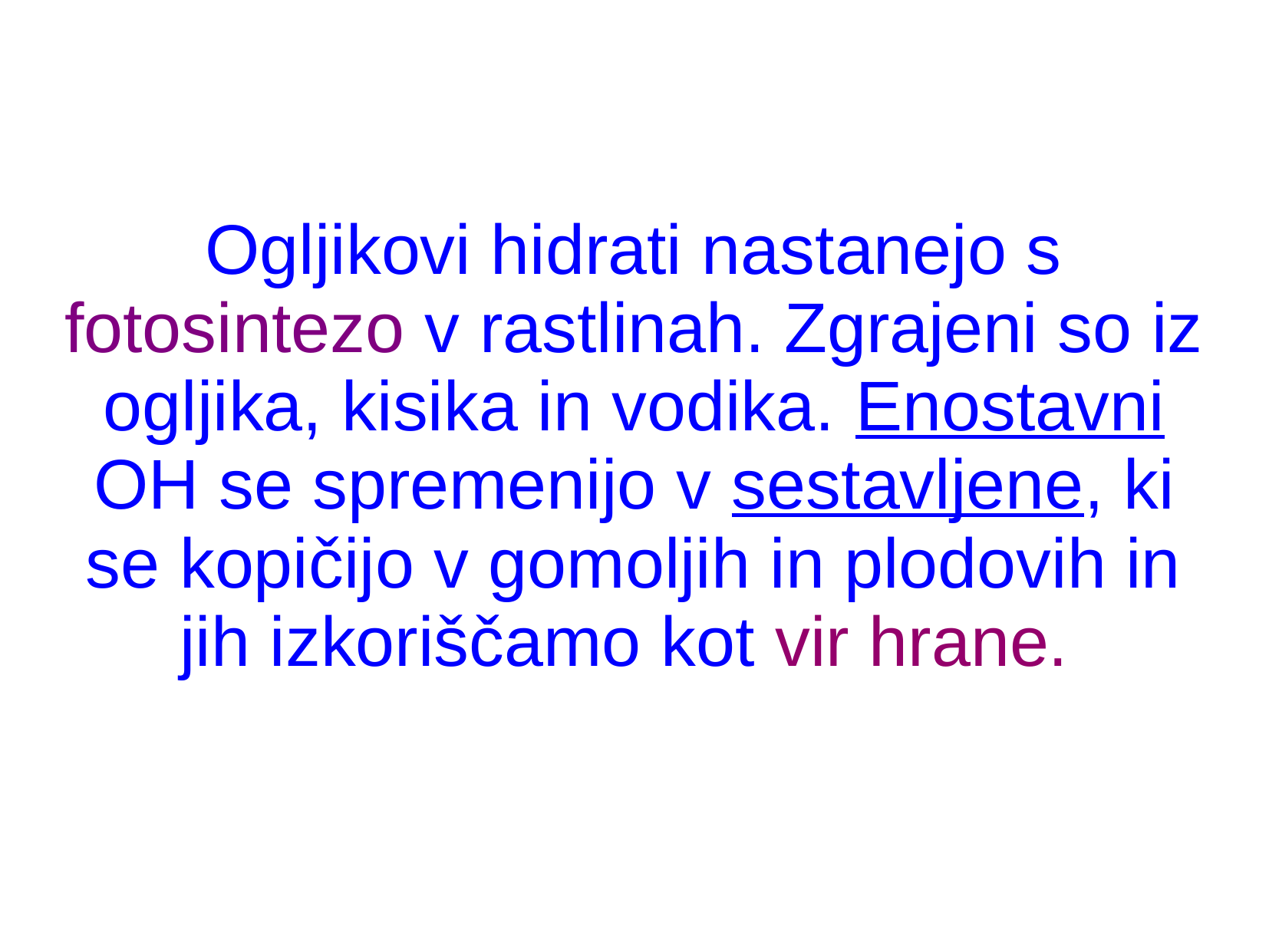

Ogljikovi hidrati nastanejo s fotosintezo v rastlinah. Zgrajeni so iz ogljika, kisika in vodika. Enostavni OH se spremenijo v sestavljene, ki se kopičijo v gomoljih in plodovih in jih izkoriščamo kot vir hrane.